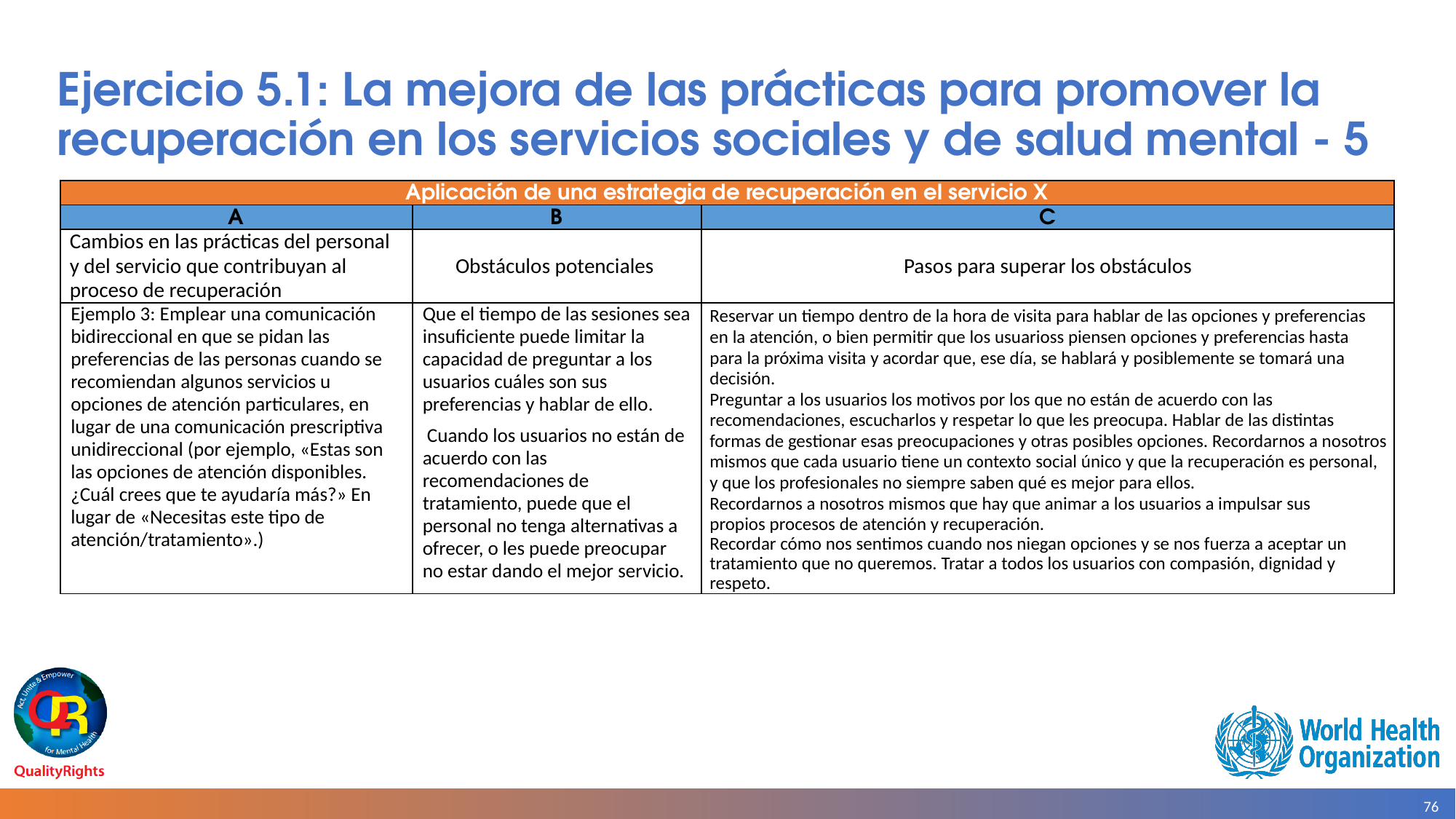

# Ejercicio 5.1: La mejora de las prácticas para promover la recuperación en los servicios sociales y de salud mental - 5
| Aplicación de una estrategia de recuperación en el servicio X |  |  |
| --- | --- | --- |
| A | B | C |
| Cambios en las prácticas del personal y del servicio que contribuyan al proceso de recuperación | Obstáculos potenciales | Pasos para superar los obstáculos |
| Ejemplo 3: Emplear una comunicación bidireccional en que se pidan las preferencias de las personas cuando se recomiendan algunos servicios u opciones de atención particulares, en lugar de una comunicación prescriptiva unidireccional (por ejemplo, «Estas son las opciones de atención disponibles. ¿Cuál crees que te ayudaría más?» En lugar de «Necesitas este tipo de atención/tratamiento».) | Que el tiempo de las sesiones sea insuficiente puede limitar la capacidad de preguntar a los usuarios cuáles son sus preferencias y hablar de ello. Cuando los usuarios no están de acuerdo con las recomendaciones de tratamiento, puede que el personal no tenga alternativas a ofrecer, o les puede preocupar no estar dando el mejor servicio. | Reservar un tiempo dentro de la hora de visita para hablar de las opciones y preferencias en la atención, o bien permitir que los usuarioss piensen opciones y preferencias hasta para la próxima visita y acordar que, ese día, se hablará y posiblemente se tomará una decisión. Preguntar a los usuarios los motivos por los que no están de acuerdo con las recomendaciones, escucharlos y respetar lo que les preocupa. Hablar de las distintas formas de gestionar esas preocupaciones y otras posibles opciones. Recordarnos a nosotros mismos que cada usuario tiene un contexto social único y que la recuperación es personal, y que los profesionales no siempre saben qué es mejor para ellos. Recordarnos a nosotros mismos que hay que animar a los usuarios a impulsar sus propios procesos de atención y recuperación. Recordar cómo nos sentimos cuando nos niegan opciones y se nos fuerza a aceptar un tratamiento que no queremos. Tratar a todos los usuarios con compasión, dignidad y respeto. |